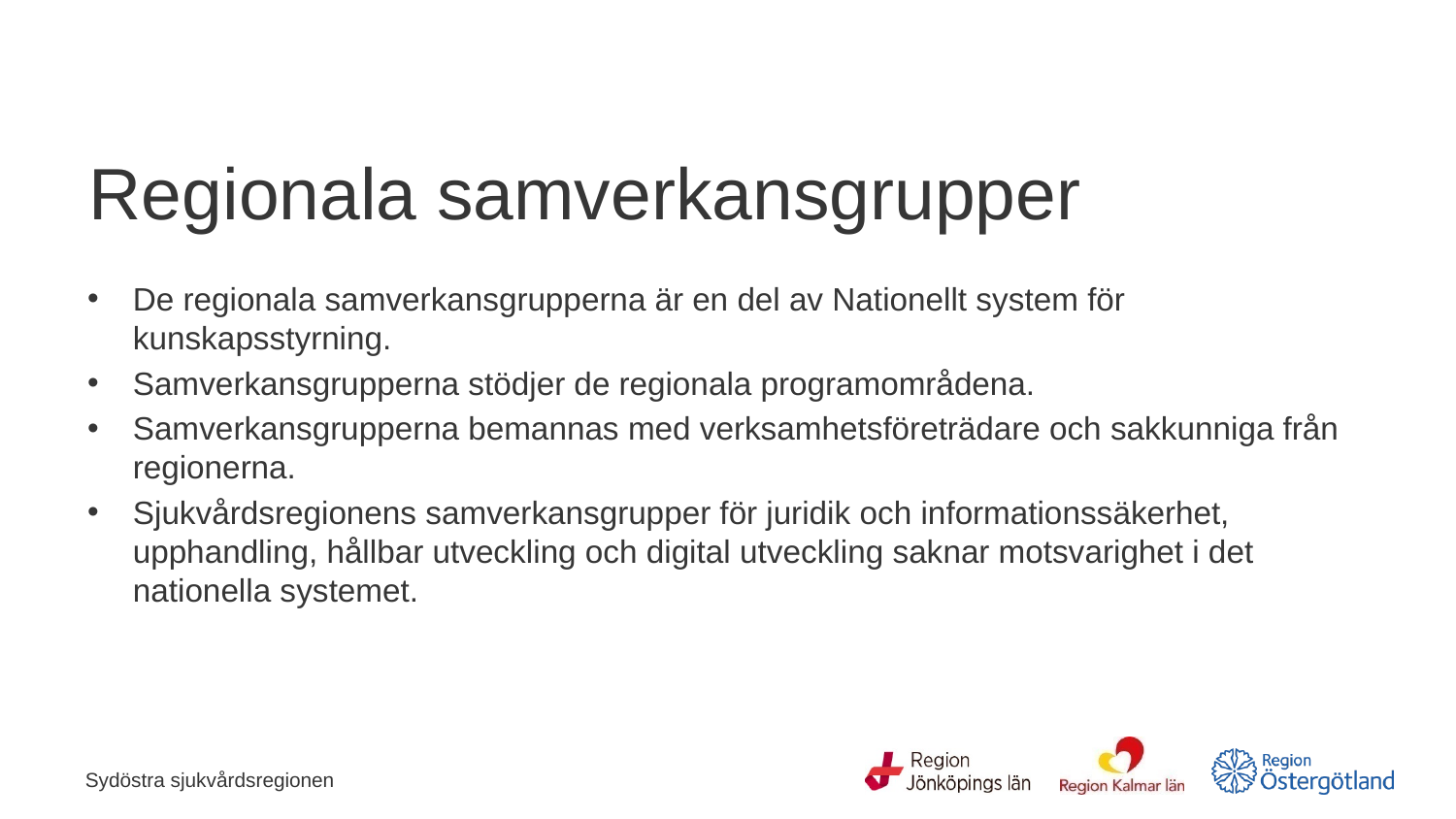

# Regionala samverkansgrupper
De regionala samverkansgrupperna är en del av Nationellt system för kunskapsstyrning.
Samverkansgrupperna stödjer de regionala programområdena.
Samverkansgrupperna bemannas med verksamhetsföreträdare och sakkunniga från regionerna.
Sjukvårdsregionens samverkansgrupper för juridik och informationssäkerhet, upphandling, hållbar utveckling och digital utveckling saknar motsvarighet i det nationella systemet.